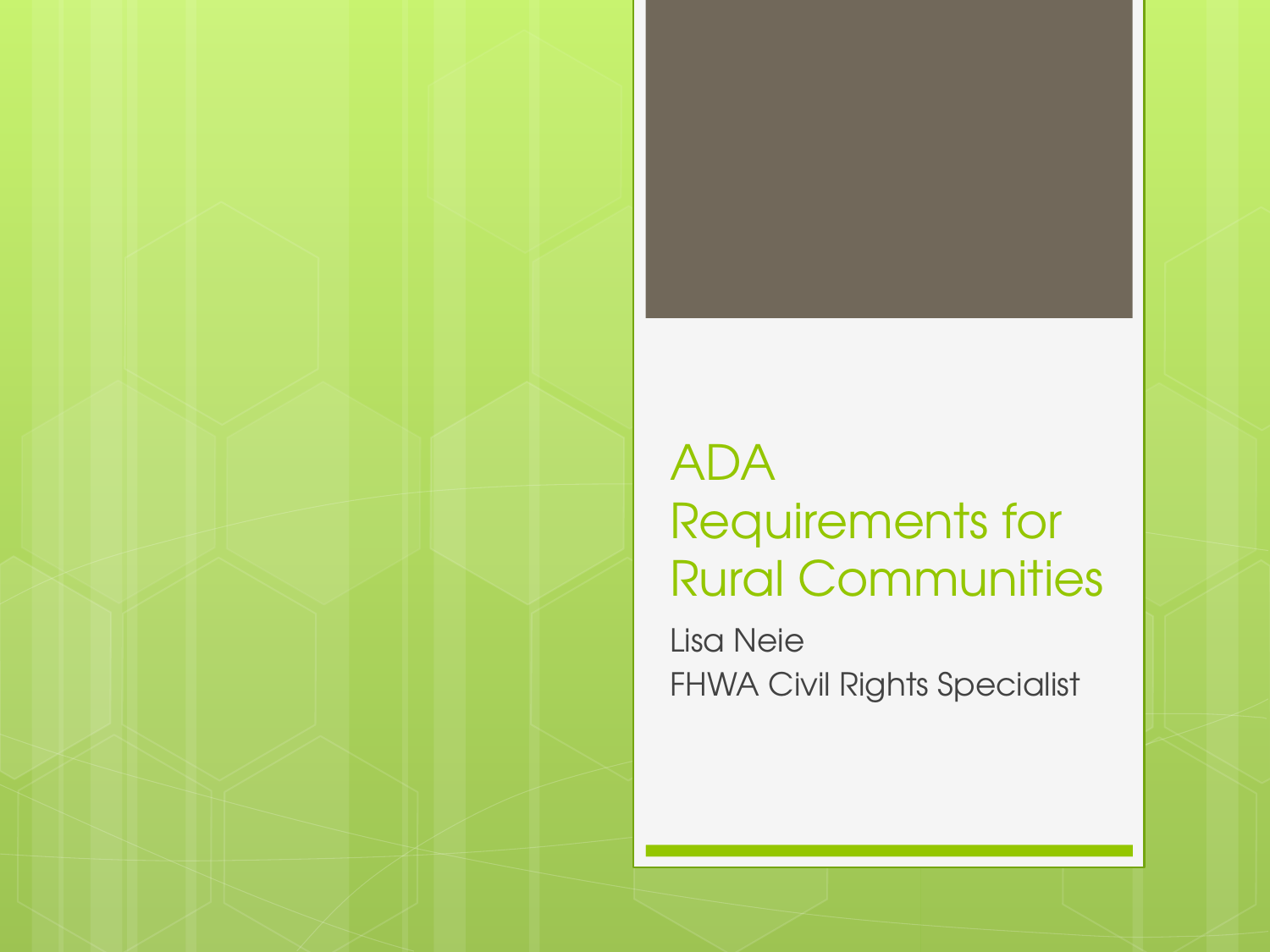

# ADA Requirements for Rural Communities
Lisa Neie
FHWA Civil Rights Specialist